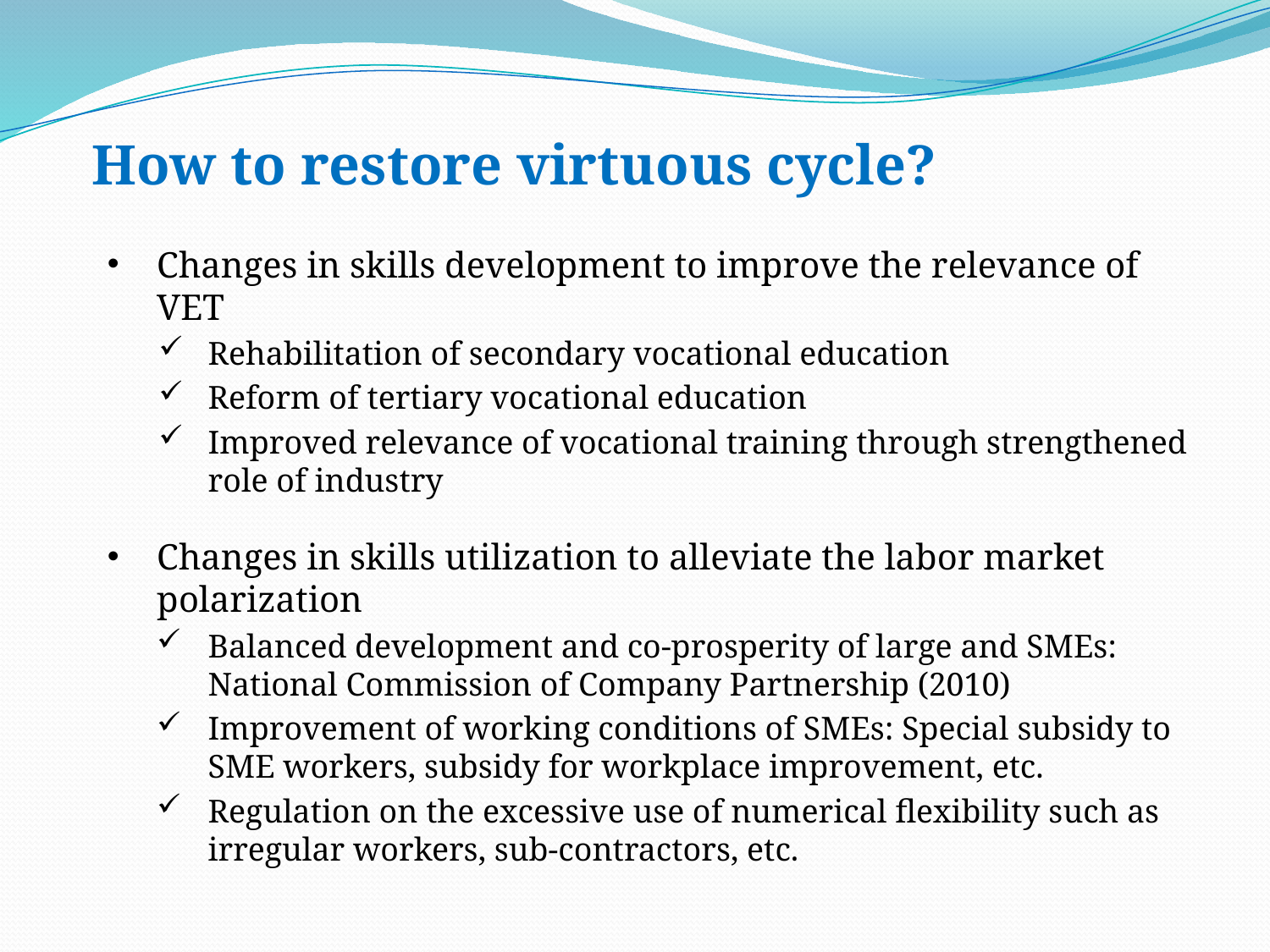

# How to restore virtuous cycle?
Changes in skills development to improve the relevance of VET
Rehabilitation of secondary vocational education
Reform of tertiary vocational education
Improved relevance of vocational training through strengthened role of industry

Changes in skills utilization to alleviate the labor market polarization
Balanced development and co-prosperity of large and SMEs: National Commission of Company Partnership (2010)
Improvement of working conditions of SMEs: Special subsidy to SME workers, subsidy for workplace improvement, etc.
Regulation on the excessive use of numerical flexibility such as irregular workers, sub-contractors, etc.